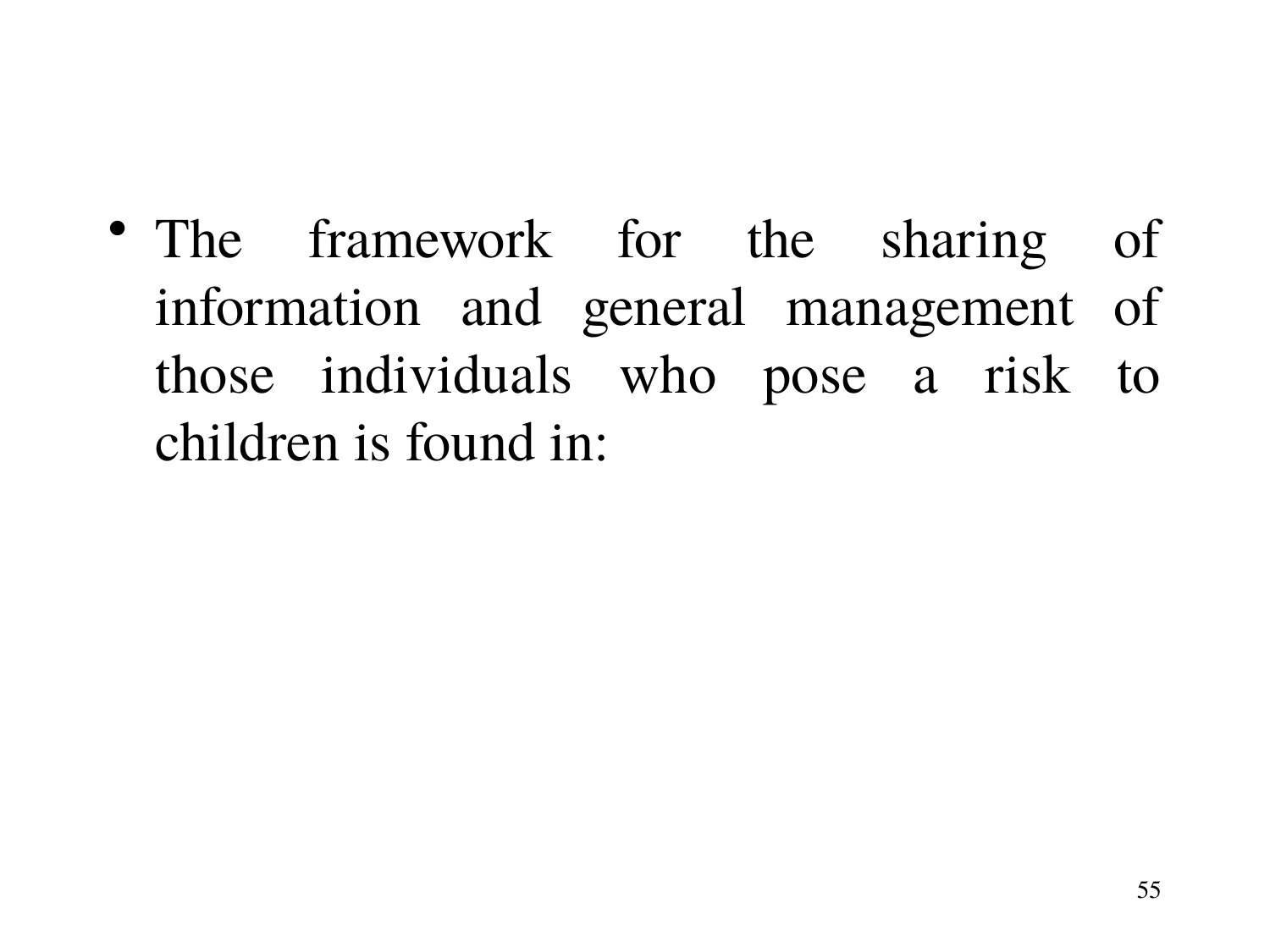

The framework for the sharing of information and general management of those individuals who pose a risk to children is found in:

55